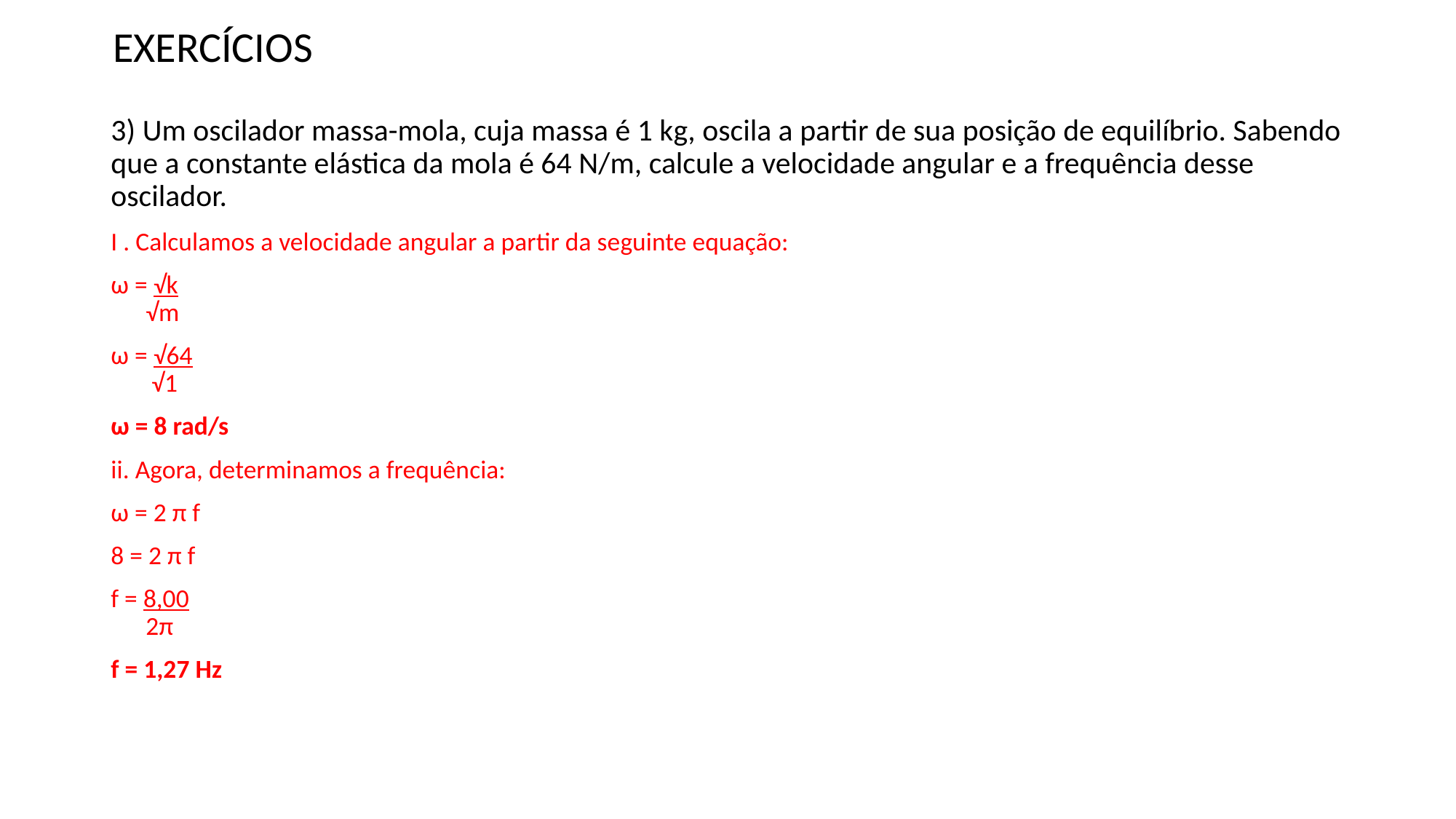

# EXERCÍCIOS
3) Um oscilador massa-mola, cuja massa é 1 kg, oscila a partir de sua posição de equilíbrio. Sabendo que a constante elástica da mola é 64 N/m, calcule a velocidade angular e a frequência desse oscilador.
I . Calculamos a velocidade angular a partir da seguinte equação:
ω = √k
      √m
ω = √64
       √1
ω = 8 rad/s
ii. Agora, determinamos a frequência:
ω = 2 π f
8 = 2 π f
f = 8,00
      2π
f = 1,27 Hz